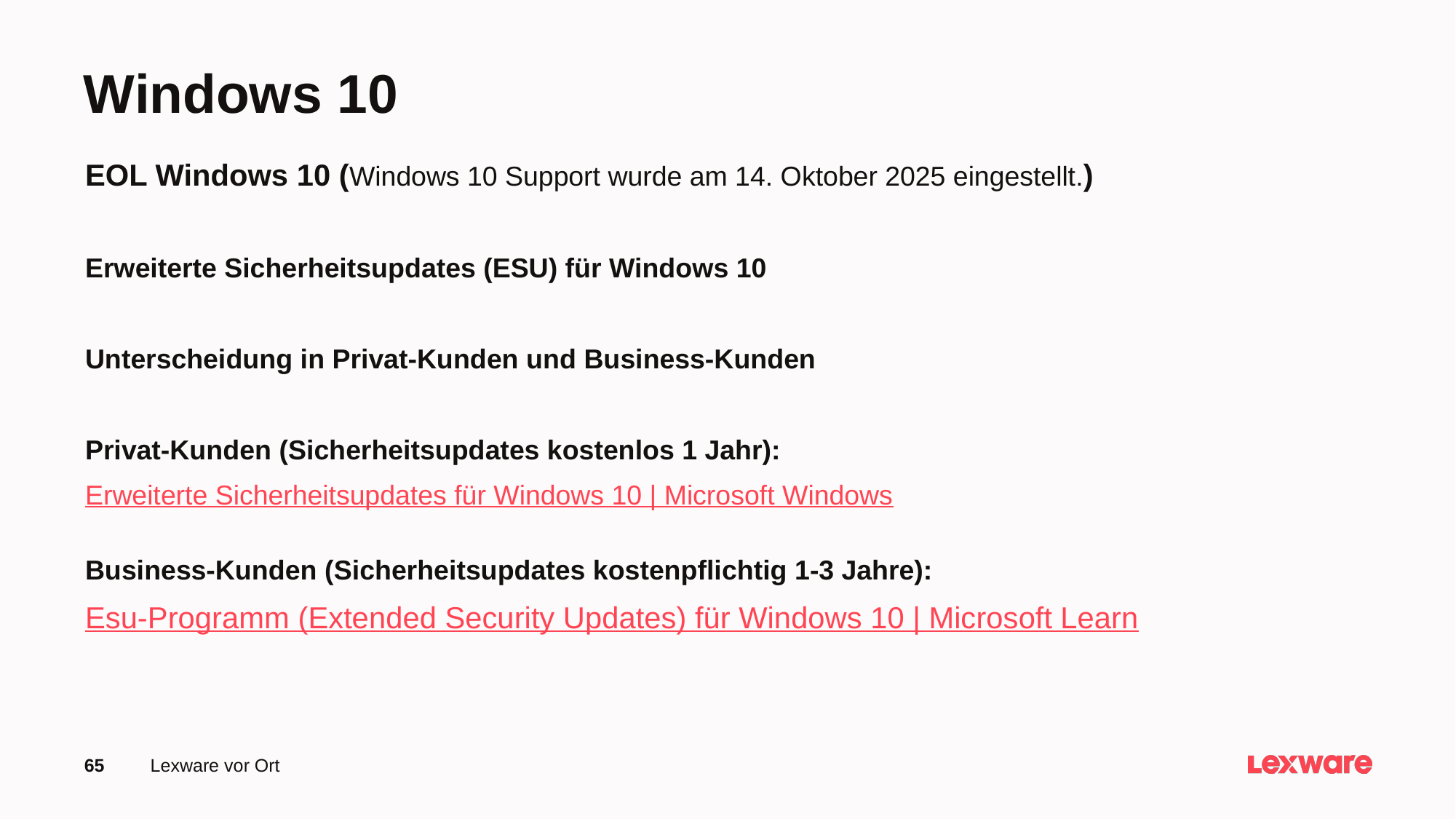

# Windows 10
EOL Windows 10 (Windows 10 Support wurde am 14. Oktober 2025 eingestellt.)

Erweiterte Sicherheitsupdates (ESU) für Windows 10

Unterscheidung in Privat-Kunden und Business-Kunden

Privat-Kunden (Sicherheitsupdates kostenlos 1 Jahr):
Erweiterte Sicherheitsupdates für Windows 10 | Microsoft Windows

Business-Kunden (Sicherheitsupdates kostenpflichtig 1-3 Jahre):
Esu-Programm (Extended Security Updates) für Windows 10 | Microsoft Learn
65
Lexware vor Ort